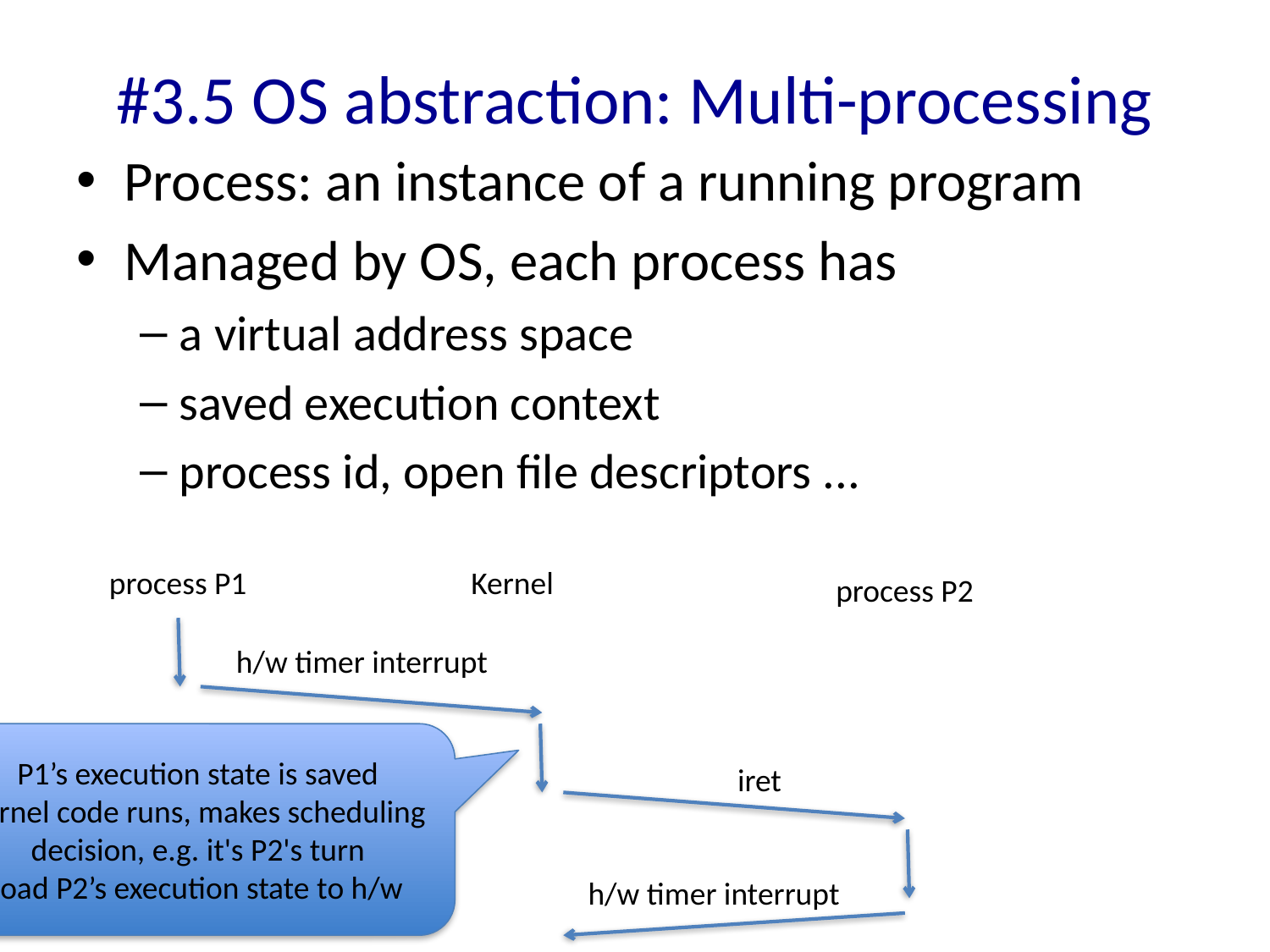

# #3.5 OS abstraction: Multi-processing
Process: an instance of a running program
Managed by OS, each process has
a virtual address space
saved execution context
process id, open file descriptors ...

process P1
Kernel
process P2
h/w timer interrupt
P1’s execution state is saved
kernel code runs, makes scheduling decision, e.g. it's P2's turn
load P2’s execution state to h/w
iret
h/w timer interrupt